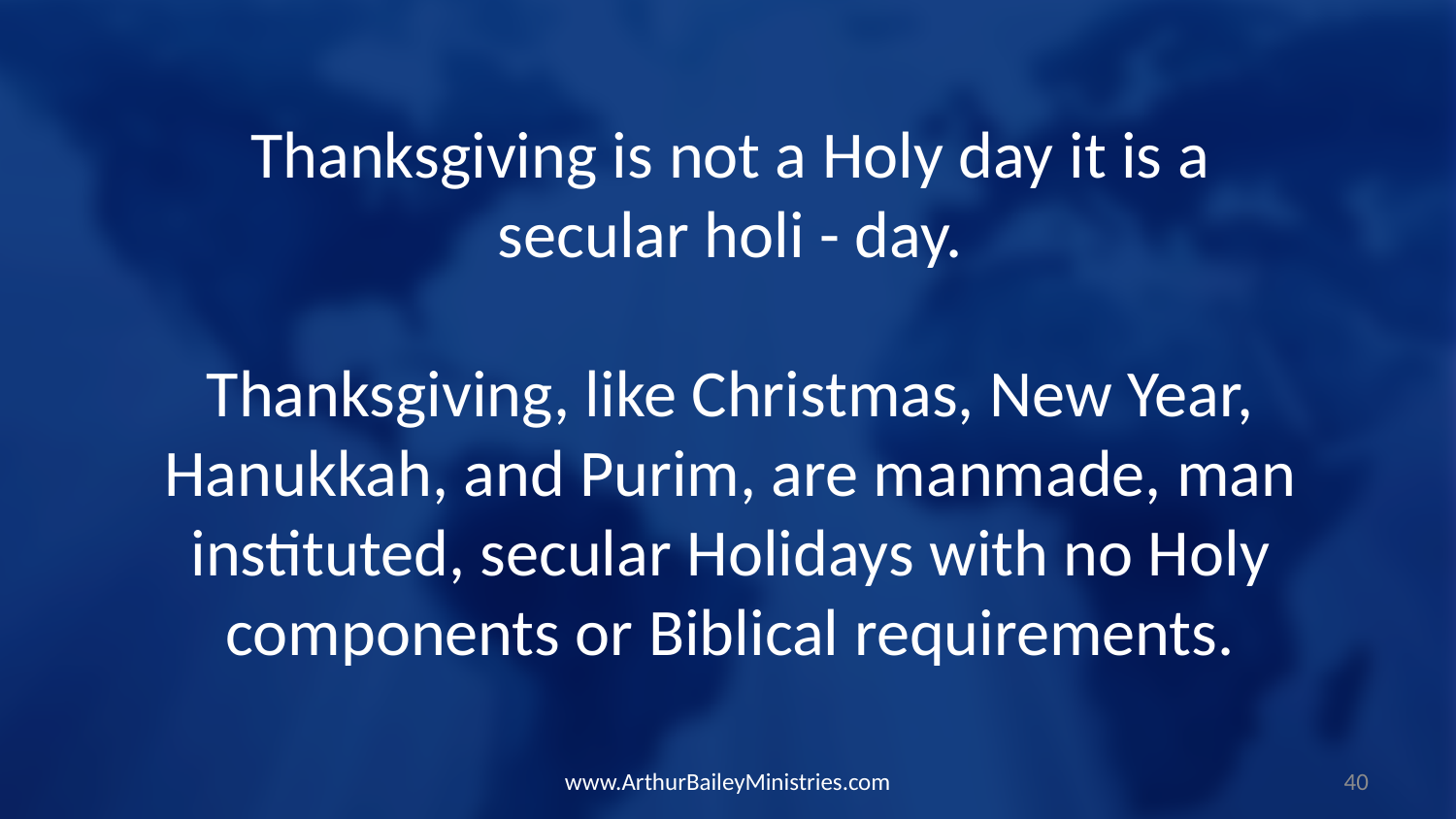

Thanksgiving is not a Holy day it is a secular holi - day.
Thanksgiving, like Christmas, New Year, Hanukkah, and Purim, are manmade, man instituted, secular Holidays with no Holy components or Biblical requirements.
www.ArthurBaileyMinistries.com
40